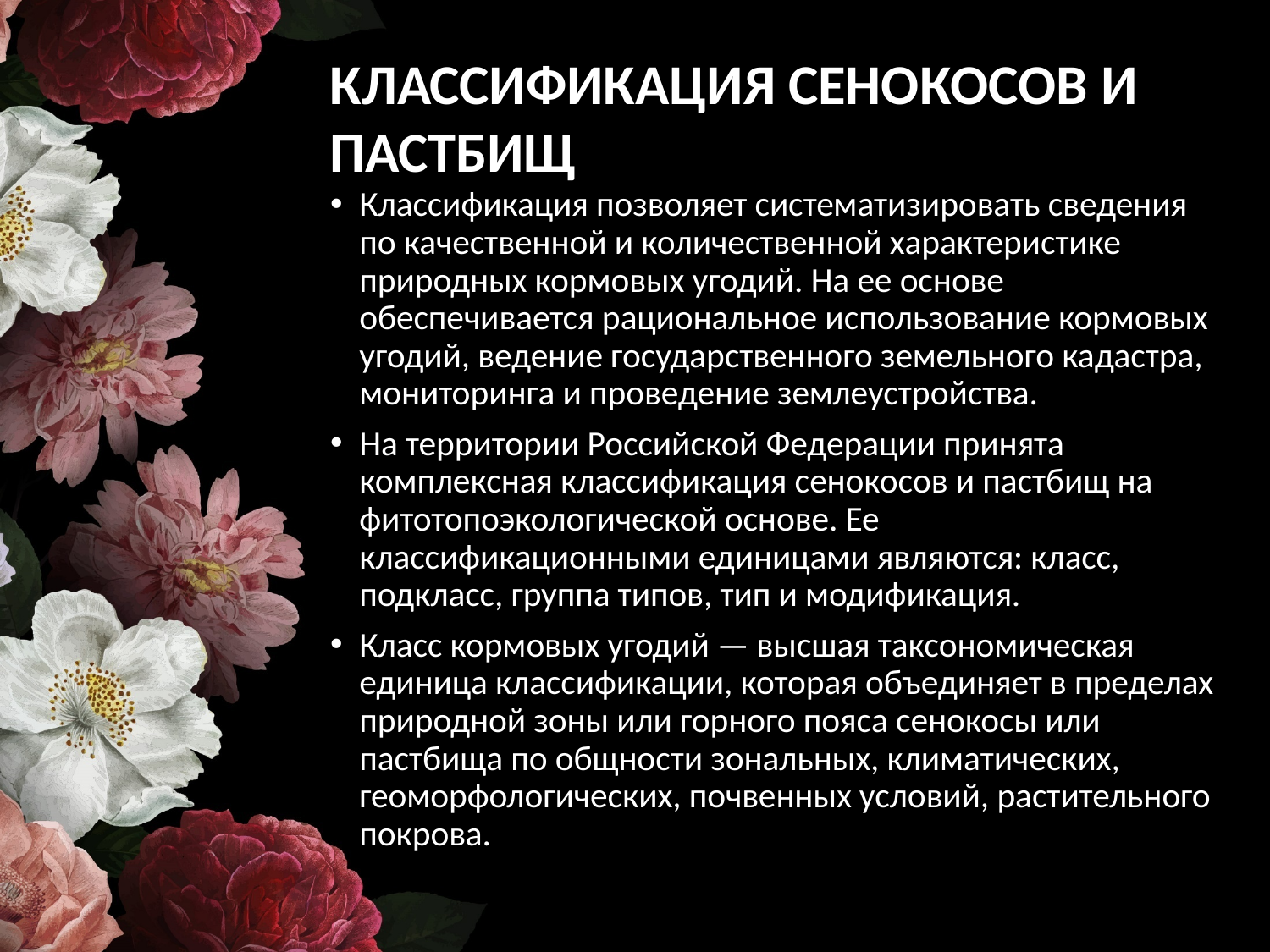

КЛАССИФИКАЦИЯ СЕНОКОСОВ И ПАСТБИЩ
Классификация позволяет систематизировать сведения по качественной и количественной характеристике природных кормовых угодий. На ее основе обеспечивается рациональное использование кормовых угодий, ведение государственного земельного кадастра, мониторинга и проведение землеустройства.
На территории Российской Федерации принята комплексная классификация сенокосов и пастбищ на фитотопоэкологической основе. Ее классификационными единицами являются: класс, подкласс, группа типов, тип и модификация.
Класс кормовых угодий — высшая таксономическая единица классификации, которая объединяет в пределах природной зоны или горного пояса сенокосы или пастбища по общности зональных, климатических, геоморфологических, почвенных условий, растительного покрова.